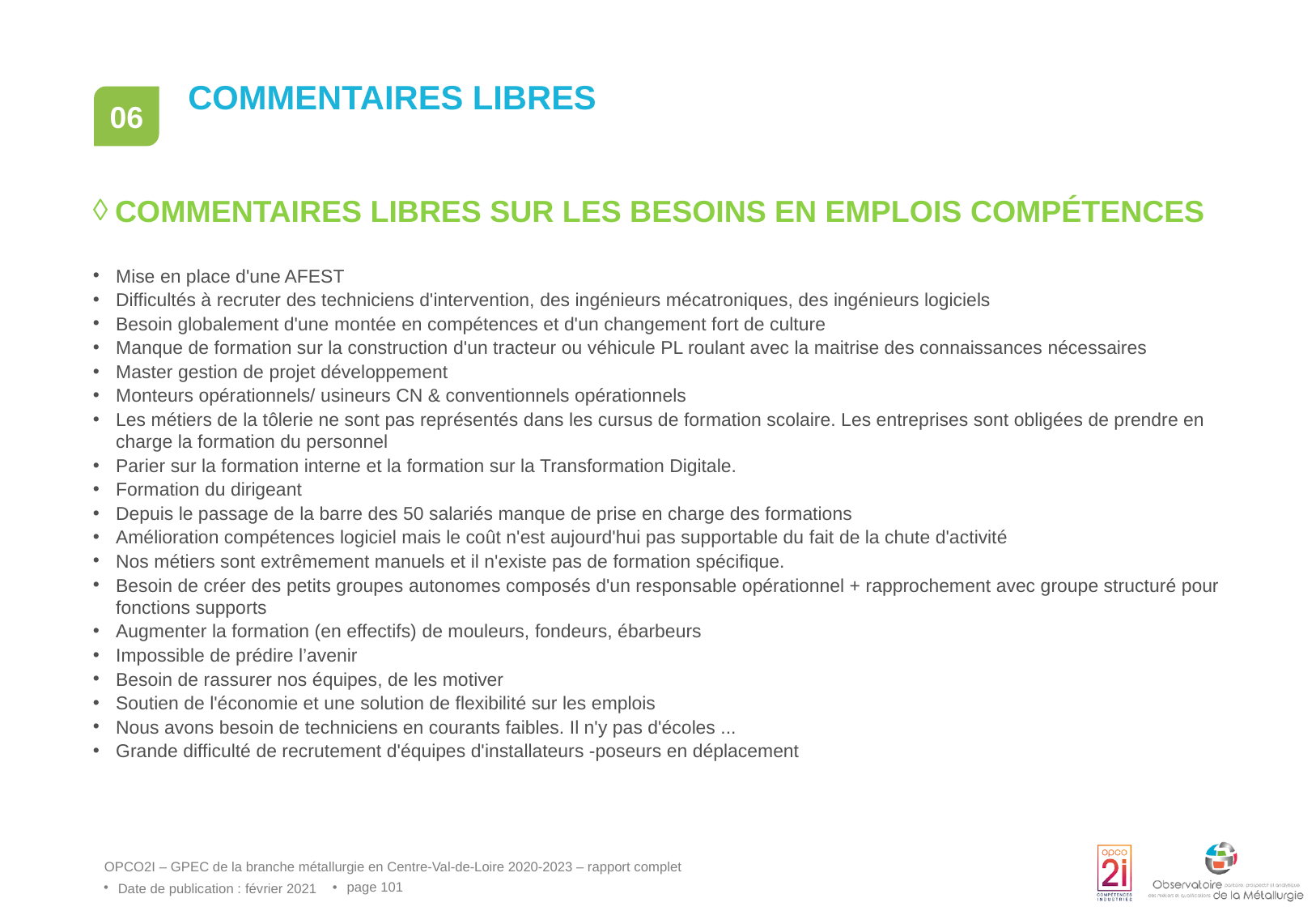

# Commentaires libres
06

Commentaires libres sur les besoins en emplois compétences

Mise en place d'une AFEST
Difficultés à recruter des techniciens d'intervention, des ingénieurs mécatroniques, des ingénieurs logiciels
Besoin globalement d'une montée en compétences et d'un changement fort de culture
Manque de formation sur la construction d'un tracteur ou véhicule PL roulant avec la maitrise des connaissances nécessaires
Master gestion de projet développement
Monteurs opérationnels/ usineurs CN & conventionnels opérationnels
Les métiers de la tôlerie ne sont pas représentés dans les cursus de formation scolaire. Les entreprises sont obligées de prendre en charge la formation du personnel
Parier sur la formation interne et la formation sur la Transformation Digitale.
Formation du dirigeant
Depuis le passage de la barre des 50 salariés manque de prise en charge des formations
Amélioration compétences logiciel mais le coût n'est aujourd'hui pas supportable du fait de la chute d'activité
Nos métiers sont extrêmement manuels et il n'existe pas de formation spécifique.
Besoin de créer des petits groupes autonomes composés d'un responsable opérationnel + rapprochement avec groupe structuré pour fonctions supports
Augmenter la formation (en effectifs) de mouleurs, fondeurs, ébarbeurs
Impossible de prédire l’avenir
Besoin de rassurer nos équipes, de les motiver
Soutien de l'économie et une solution de flexibilité sur les emplois
Nous avons besoin de techniciens en courants faibles. Il n'y pas d'écoles ...
Grande difficulté de recrutement d'équipes d'installateurs -poseurs en déplacement